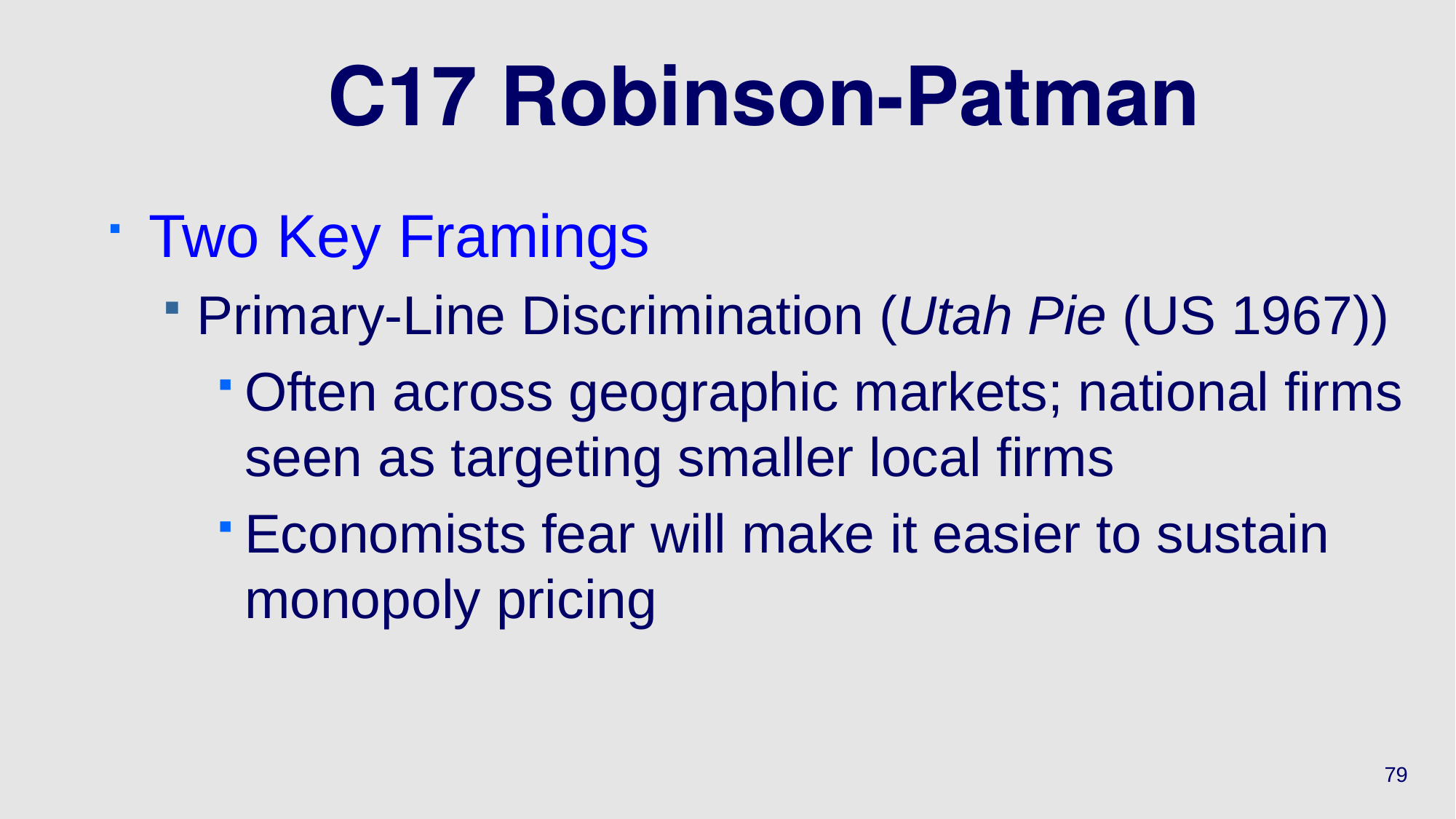

# C17 Robinson-Patman
Two Key Framings
Primary-Line Discrimination (Utah Pie (US 1967))
Often across geographic markets; national firms seen as targeting smaller local firms
Economists fear will make it easier to sustain monopoly pricing
79